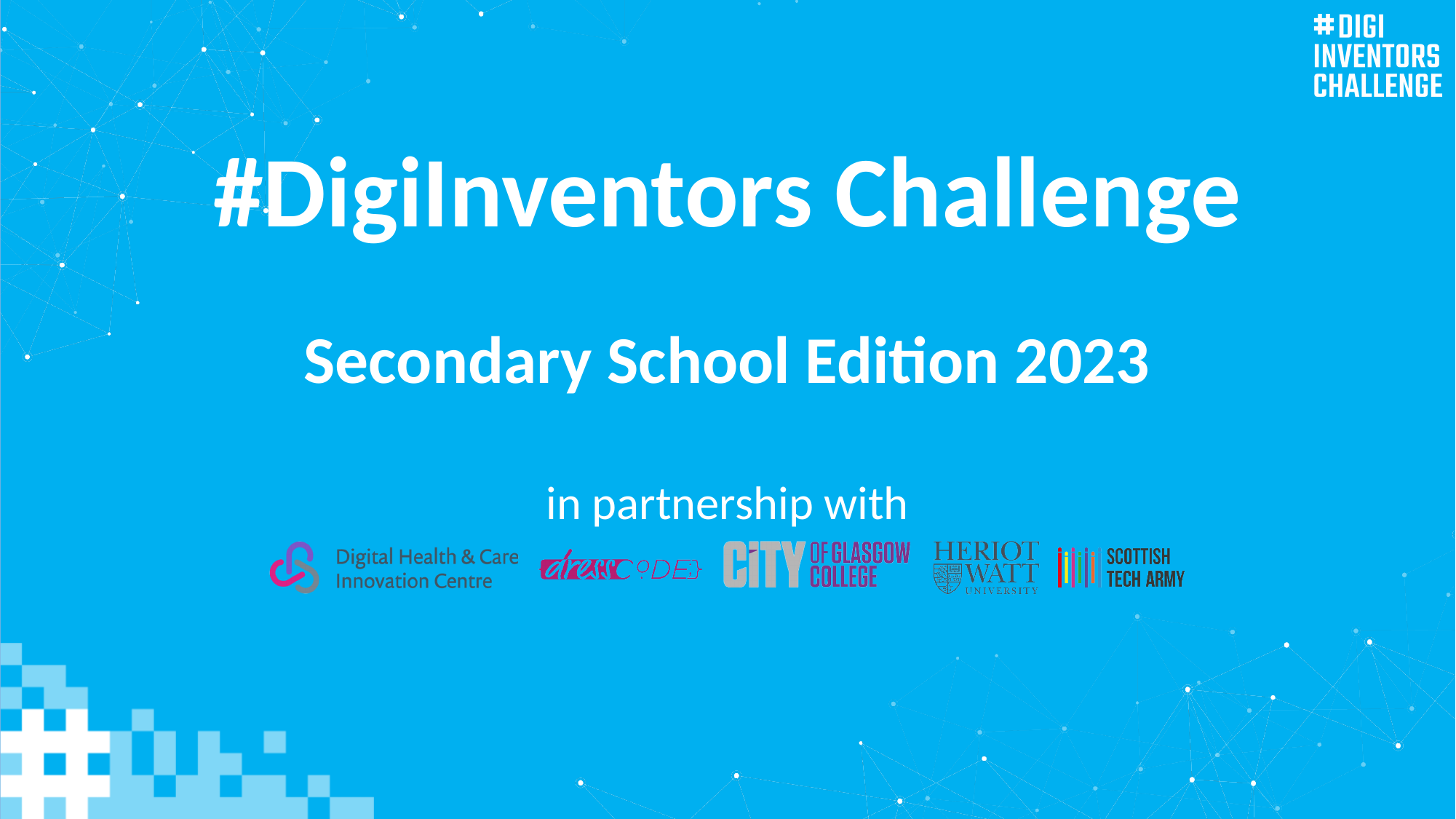

# #DigiInventors Challenge Secondary School Edition 2023 in partnership with